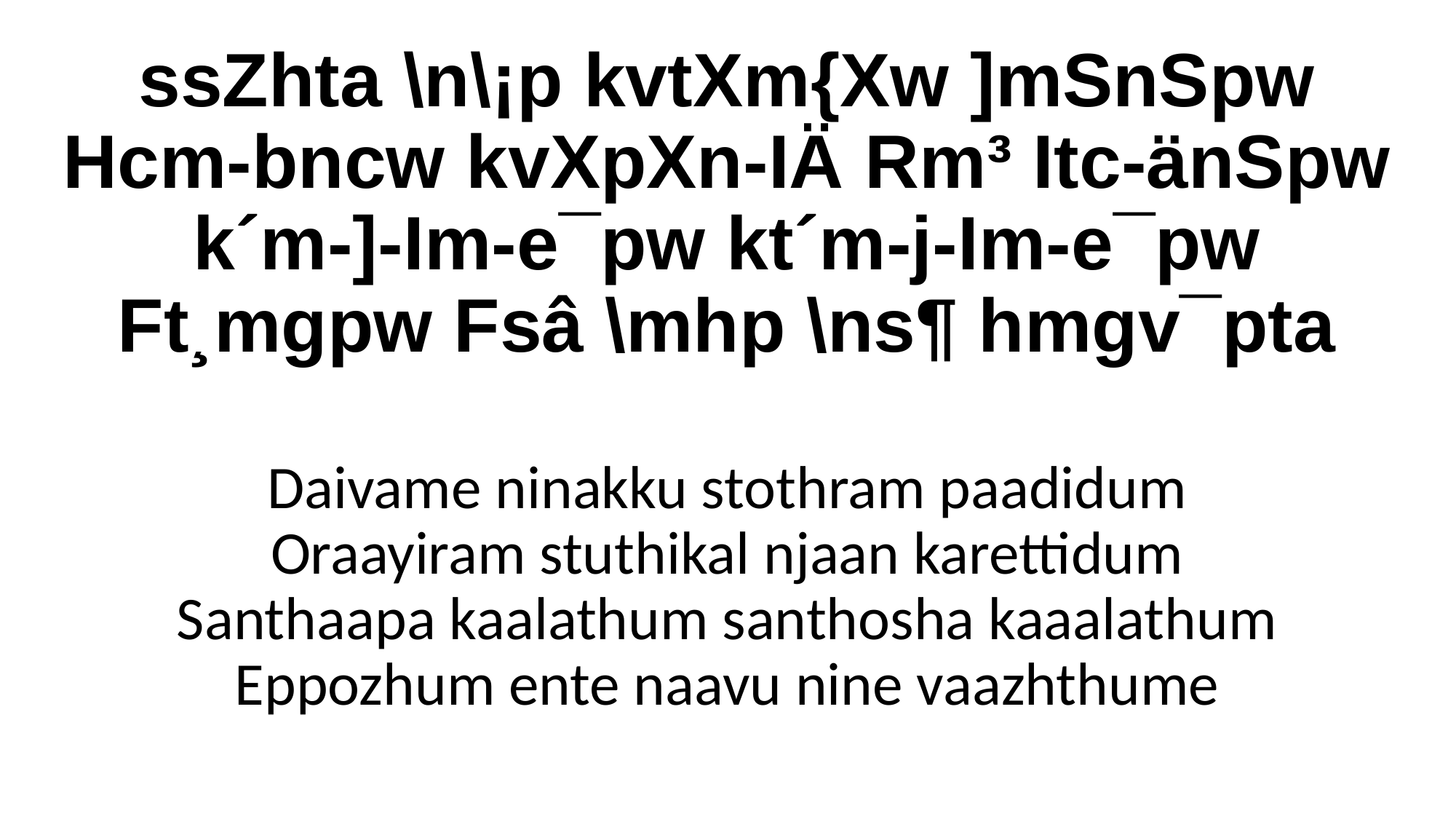

# ssZhta \n\¡p kvtXm{Xw ]mSnSpw Hcm-bncw kvXpXn-IÄ Rm³ Itc-änSpw k´m-]-Im-e¯pw kt´m-j-Im-e¯pw Ft¸mgpw Fsâ \mhp \ns¶ hmgv¯pta
Daivame ninakku stothram paadidum
Oraayiram stuthikal njaan karettidum
Santhaapa kaalathum santhosha kaaalathum
Eppozhum ente naavu nine vaazhthume